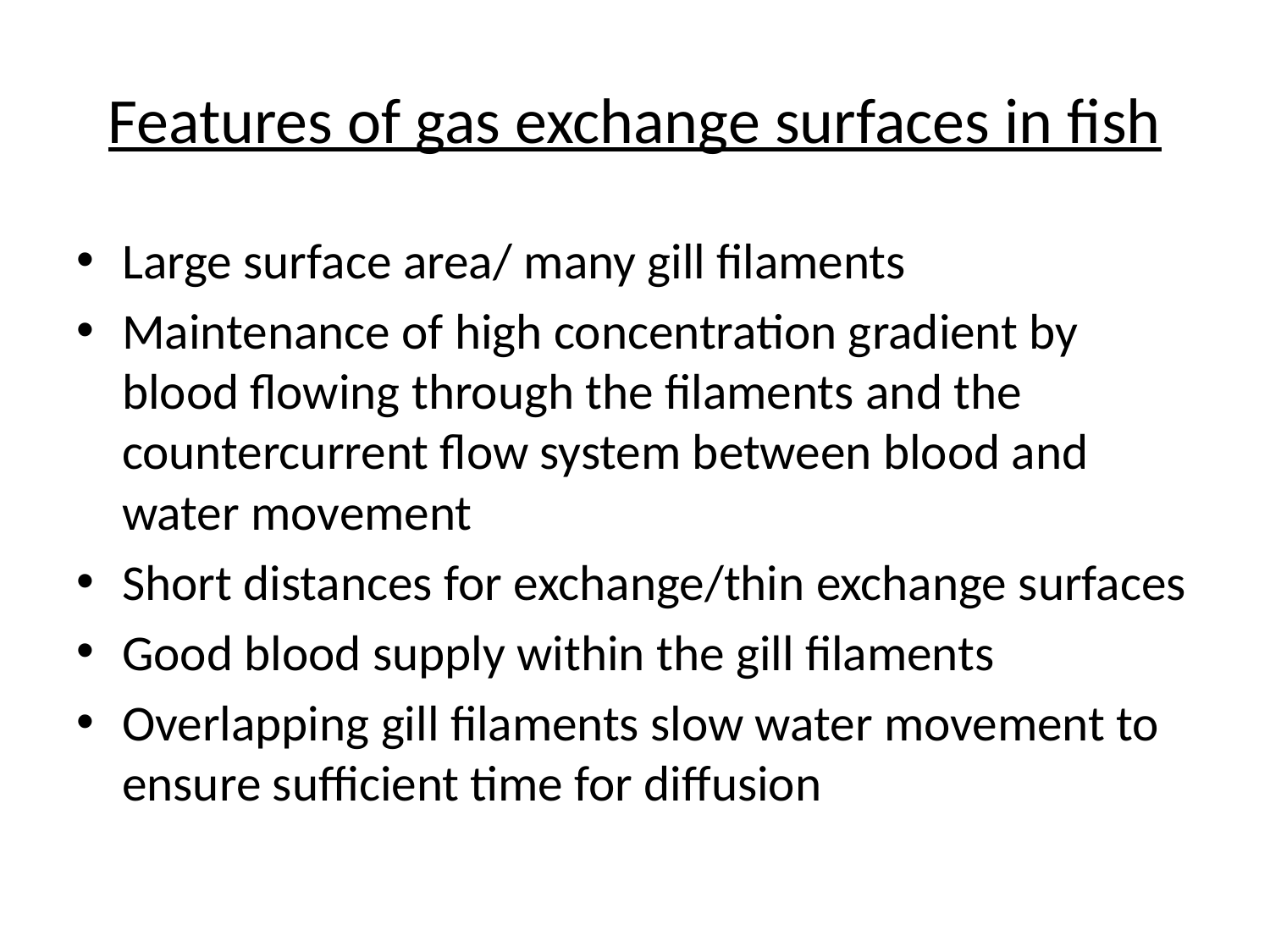

# Features of gas exchange surfaces in fish
Large surface area/ many gill filaments
Maintenance of high concentration gradient by blood flowing through the filaments and the countercurrent flow system between blood and water movement
Short distances for exchange/thin exchange surfaces
Good blood supply within the gill filaments
Overlapping gill filaments slow water movement to ensure sufficient time for diffusion